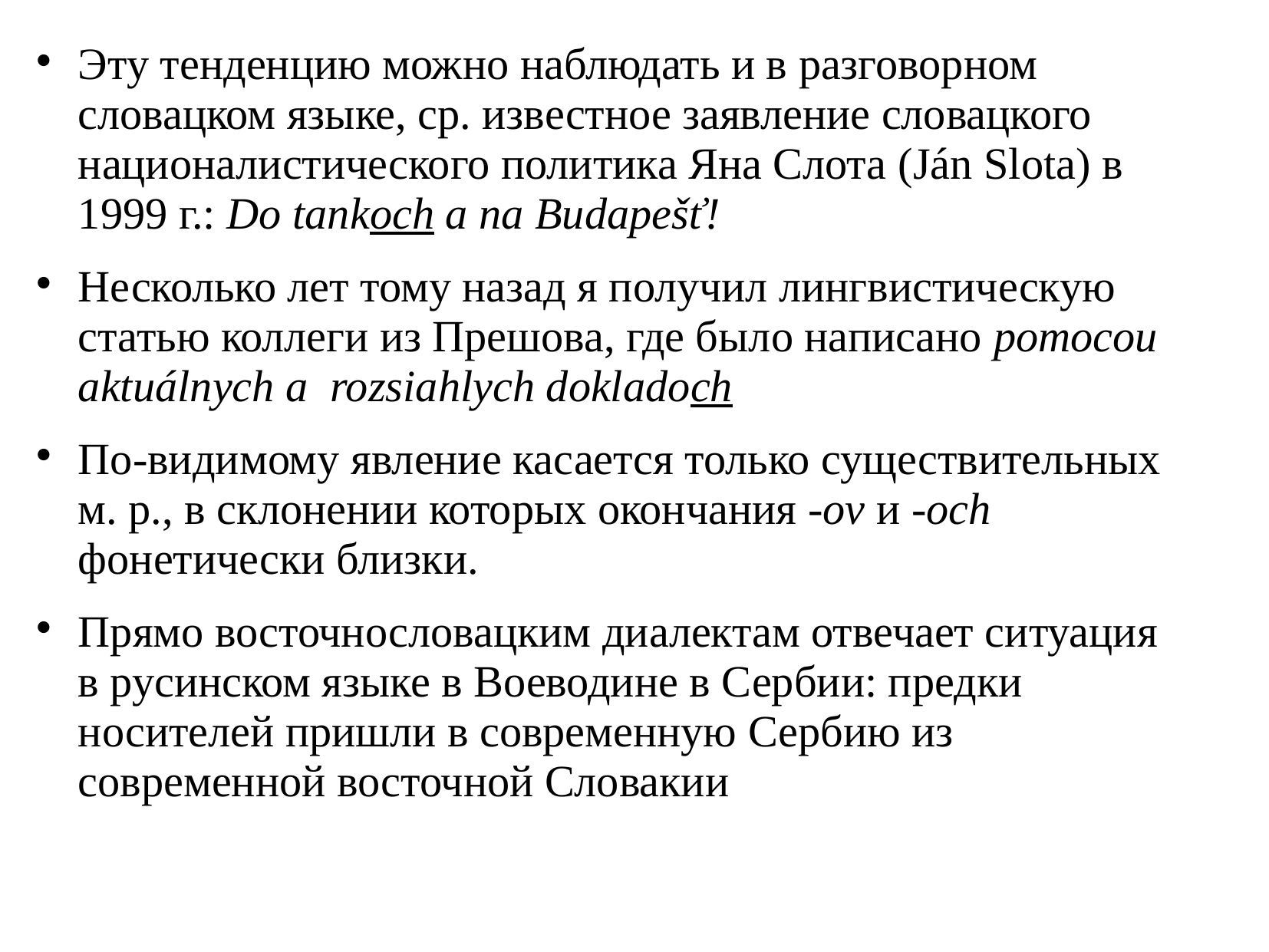

# Эту тенденцию можно наблюдать и в разговорном словацком языке, ср. известное заявление словацкого националистического политика Яна Слота (Ján Slota) в 1999 г.: Do tankoch a na Budapešť!
Несколько лет тому назад я получил лингвистическую статью коллеги из Прешова, где было написано pomocou aktuálnych a  rozsiahlych dokladoch
По-видимому явление касается только существительных м. р., в склонении которых окончания -ov и -och фонетически близки.
Прямо восточнословацким диалектам отвечает ситуация в русинском языке в Воеводине в Сербии: предки носителей пришли в современную Сербию из современной восточной Словакии